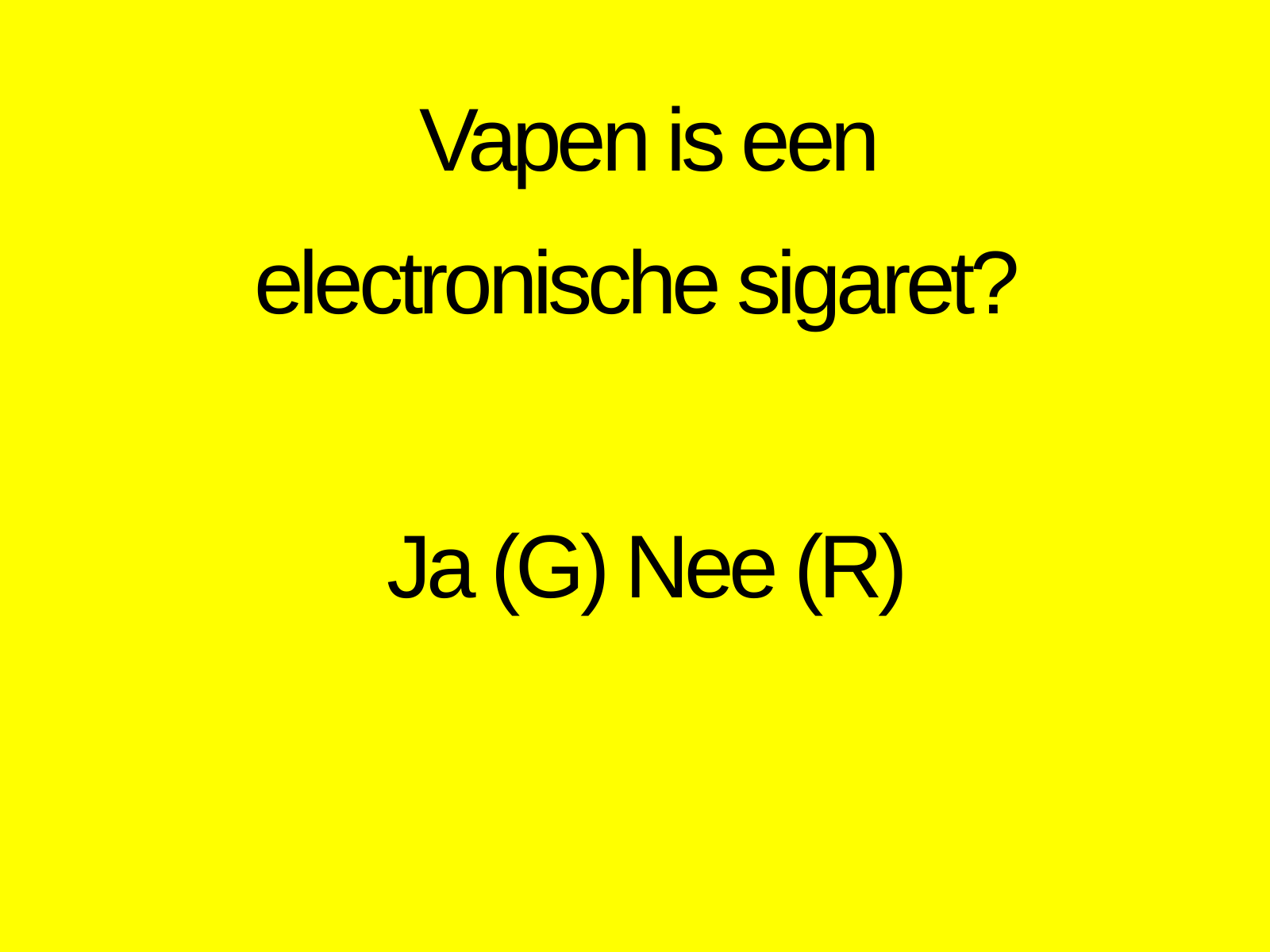

Vapen is een electronische sigaret?

Ja (G)	Nee (R)